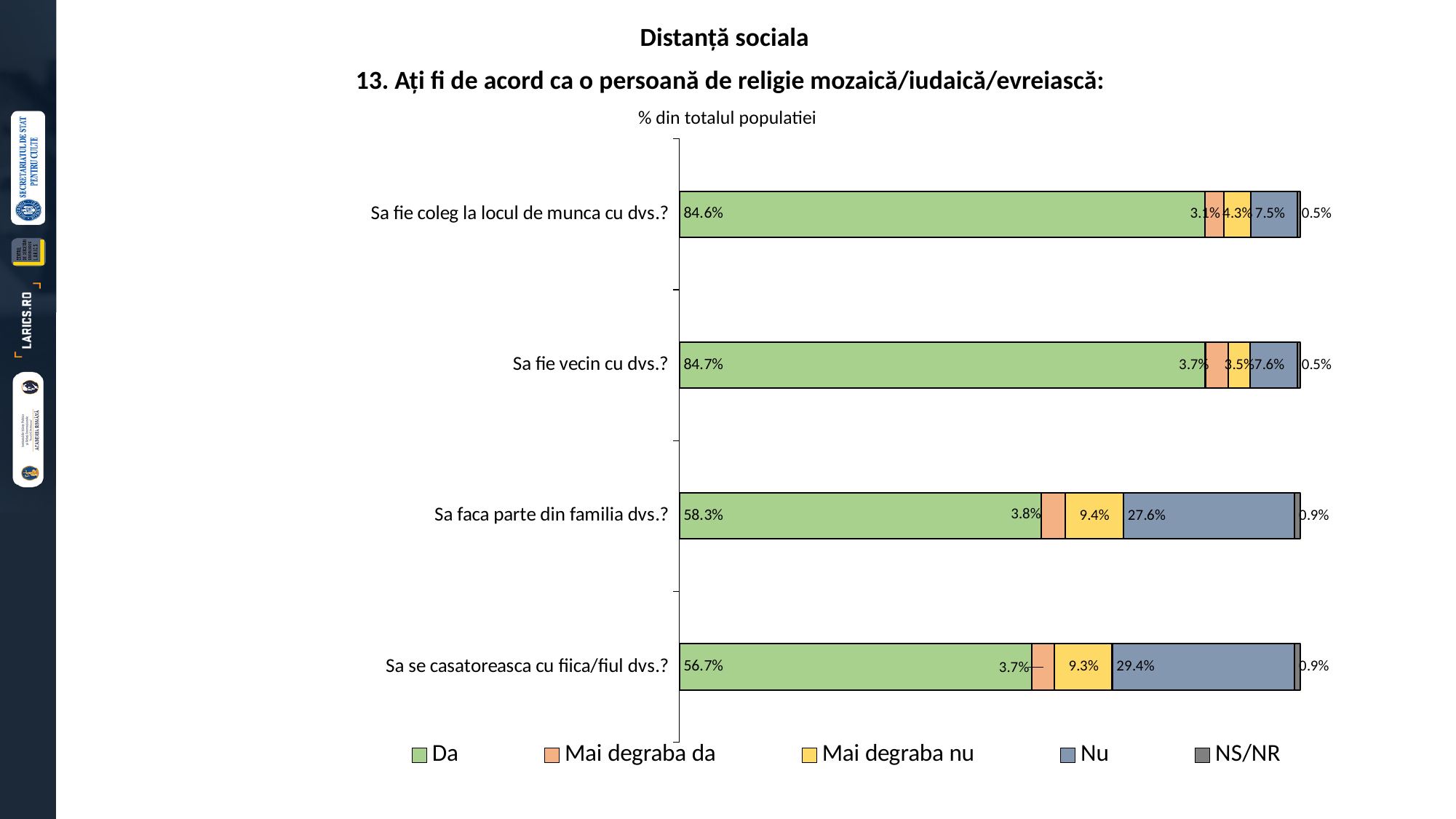

Distanță sociala
 13. Ați fi de acord ca o persoană de religie mozaică/iudaică/evreiască:
% din totalul populatiei

### Chart

| Category | Da | Mai degraba da | Mai degraba nu | Nu | NS/NR |
|---|---|---|---|---|---|
| Sa fie coleg la locul de munca cu dvs.? | 0.846 | 0.031 | 0.043 | 0.075 | 0.005 |
| Sa fie vecin cu dvs.? | 0.847 | 0.037 | 0.035 | 0.076 | 0.005 |
| Sa faca parte din familia dvs.? | 0.583 | 0.038 | 0.094 | 0.276 | 0.009 |
| Sa se casatoreasca cu fiica/fiul dvs.? | 0.567 | 0.037 | 0.09300000000000001 | 0.294 | 0.009 |